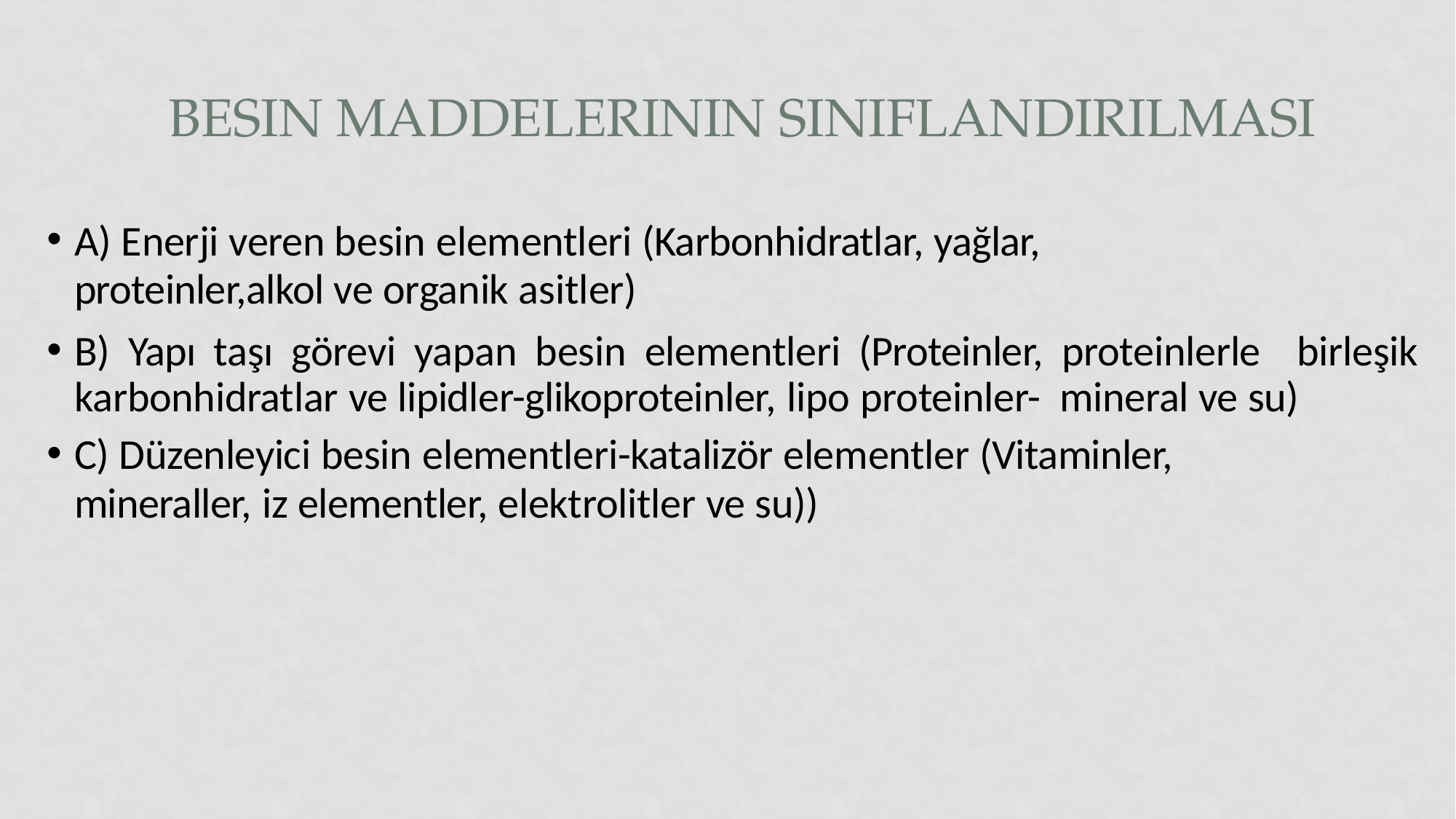

# Besin maddelerinin sınıflandırılması
A) Enerji veren besin elementleri (Karbonhidratlar, yağlar,
proteinler,alkol ve organik asitler)
B) Yapı taşı görevi yapan besin elementleri (Proteinler, proteinlerle  birleşik karbonhidratlar ve lipidler-glikoproteinler, lipo proteinler-  mineral ve su)
C) Düzenleyici besin elementleri-katalizör elementler (Vitaminler,
mineraller, iz elementler, elektrolitler ve su))